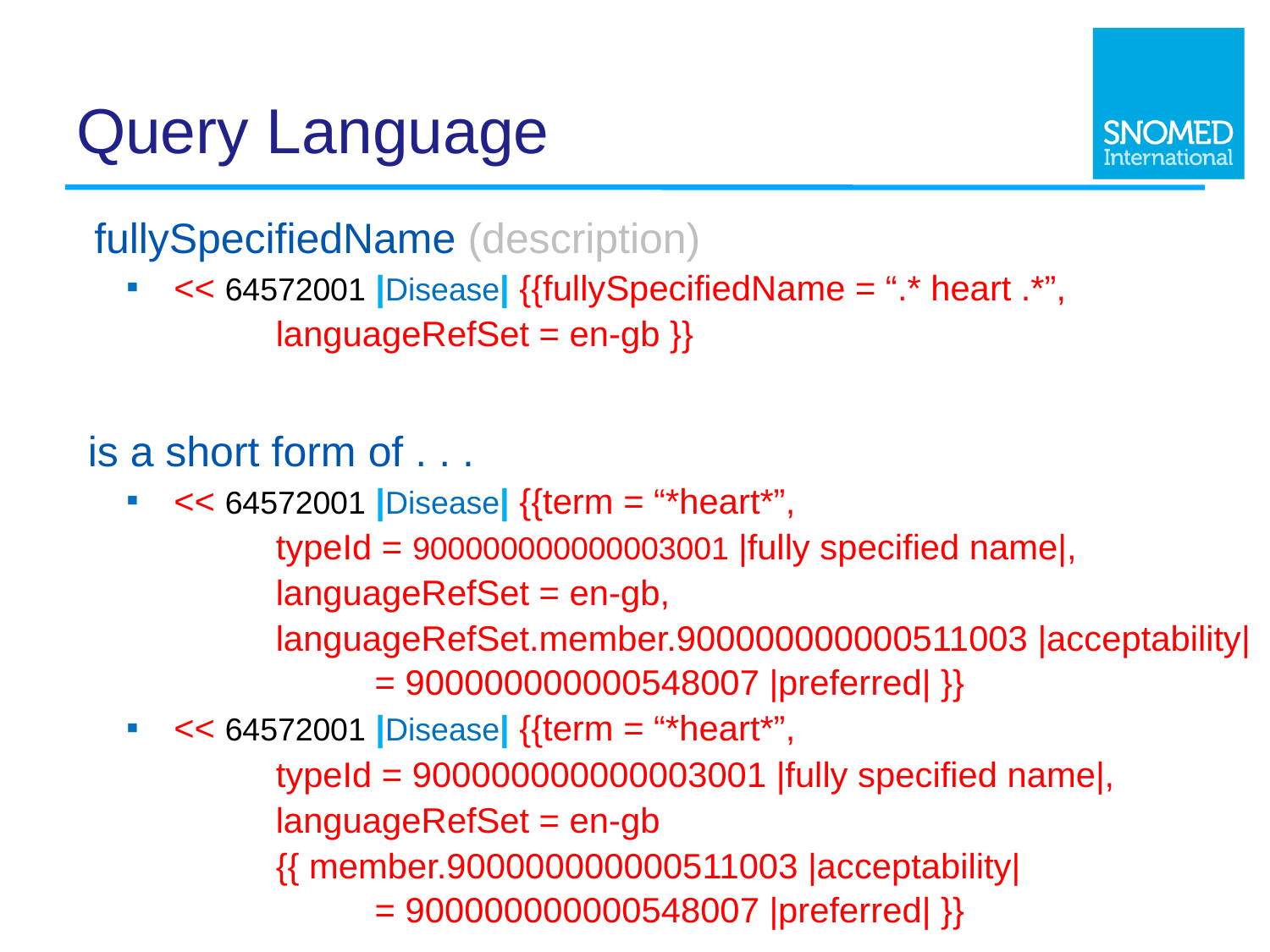

# Query Language
fullySpecifiedName (description)
<< 64572001 |Disease| {{fullySpecifiedName = “.* heart .*”,
languageRefSet = en-gb }}

is a short form of . . .
<< 64572001 |Disease| {{term = “*heart*”,
typeId = 900000000000003001 |fully specified name|,
languageRefSet = en-gb,
languageRefSet.member.900000000000511003 |acceptability|
= 900000000000548007 |preferred| }}
<< 64572001 |Disease| {{term = “*heart*”,
typeId = 900000000000003001 |fully specified name|,
languageRefSet = en-gb
{{ member.900000000000511003 |acceptability|
= 900000000000548007 |preferred| }}